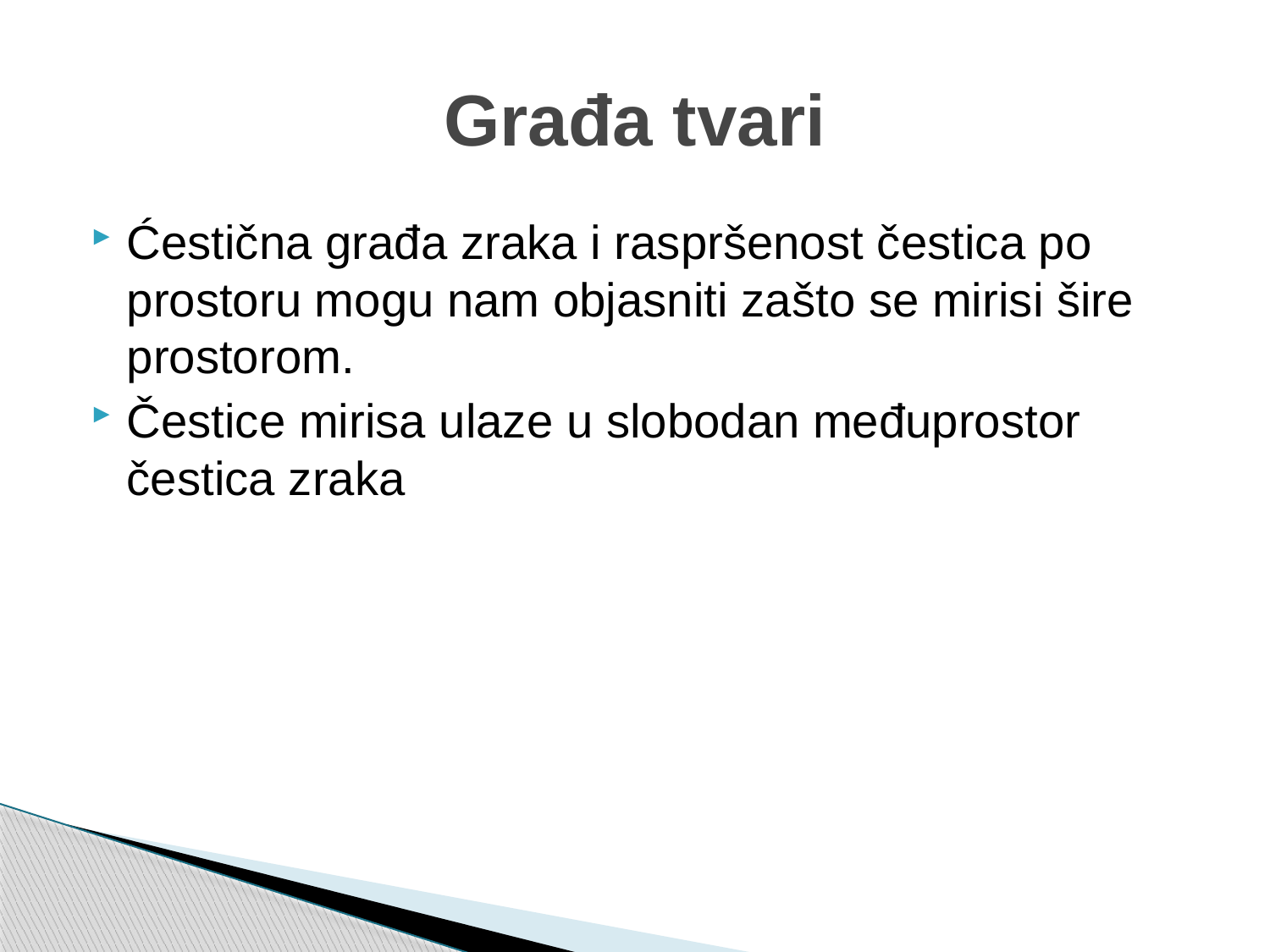

# Građa tvari
Ćestična građa zraka i raspršenost čestica po prostoru mogu nam objasniti zašto se mirisi šire prostorom.
Čestice mirisa ulaze u slobodan međuprostor  čestica zraka